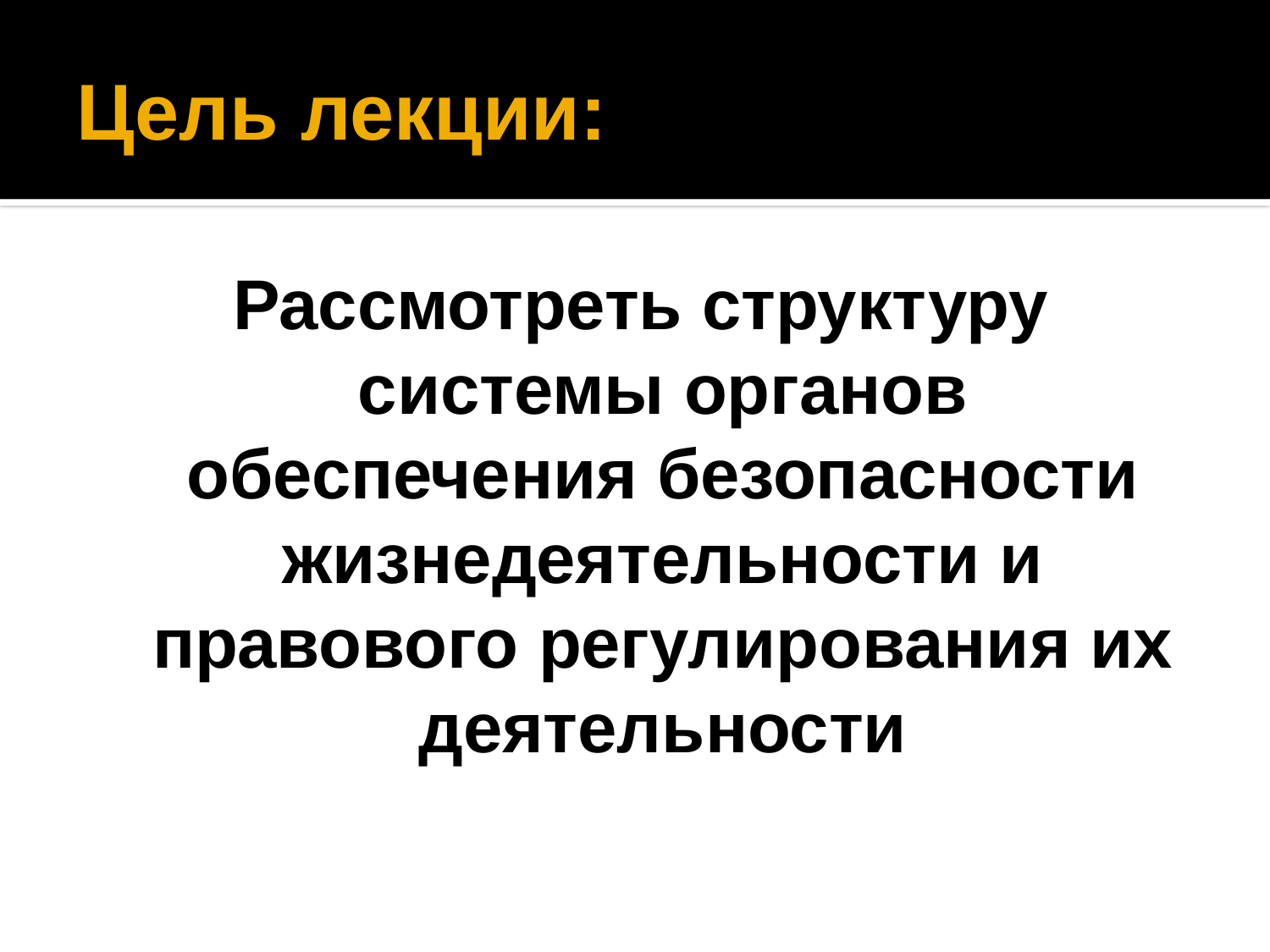

# Цель лекции:
Рассмотреть структуру системы органов обеспечения безопасности жизнедеятельности и правового регулирования их деятельности